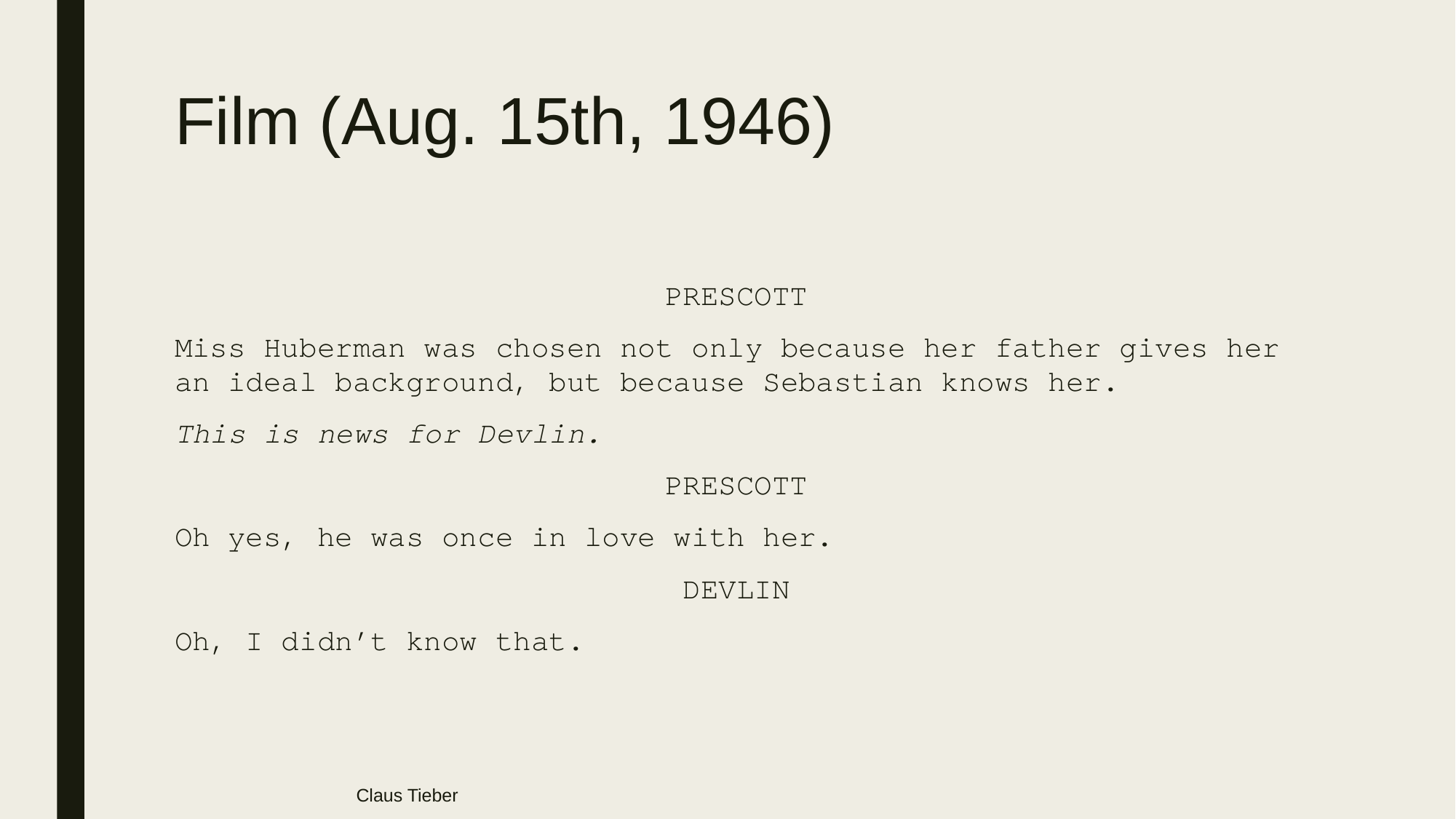

# Film (Aug. 15th, 1946)
PRESCOTT
Miss Huberman was chosen not only because her father gives her an ideal background, but because Sebastian knows her.
This is news for Devlin.
PRESCOTT
Oh yes, he was once in love with her.
DEVLIN
Oh, I didn’t know that.

Claus Tieber